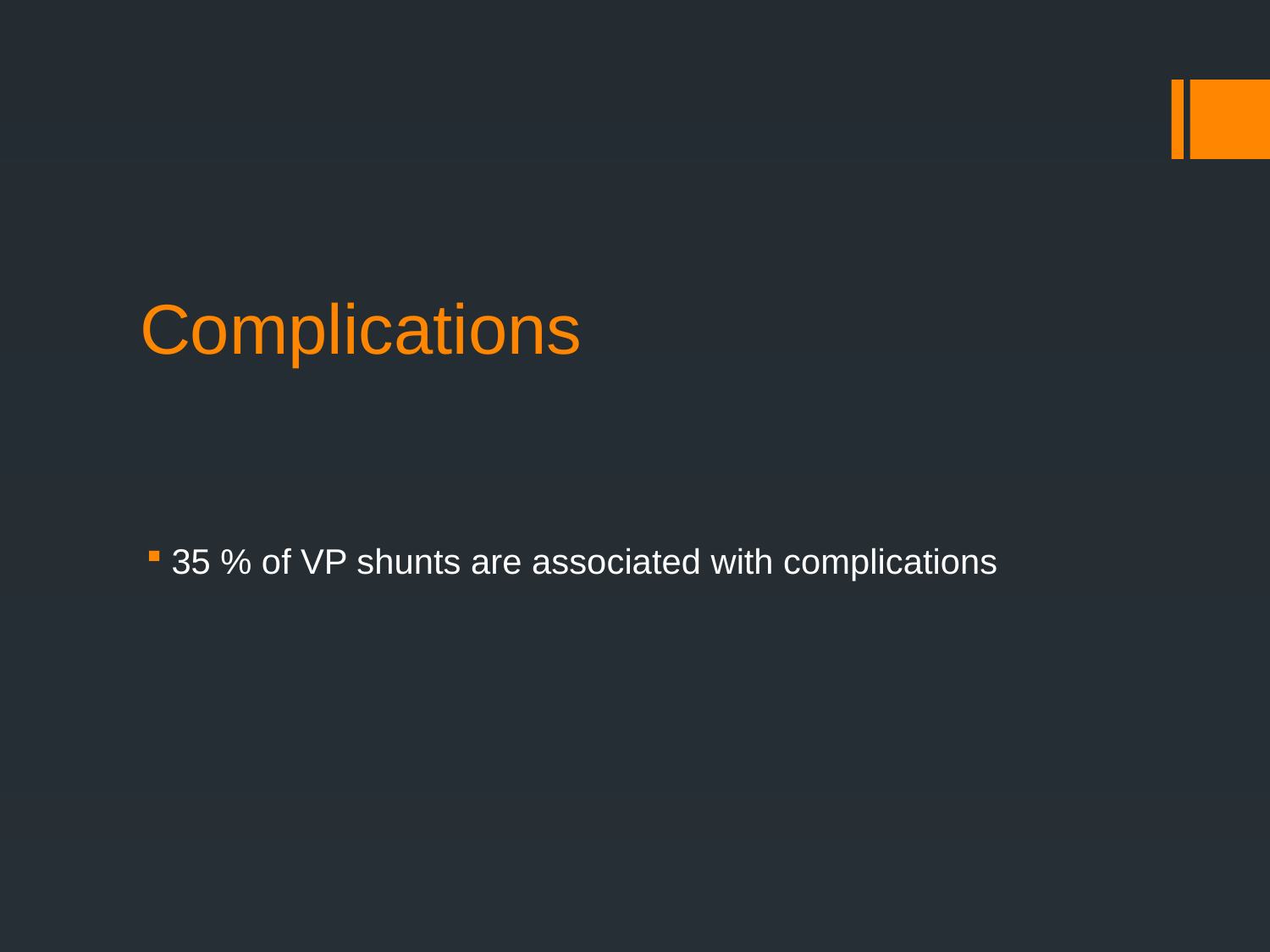

# Complications

35 % of VP shunts are associated with complications